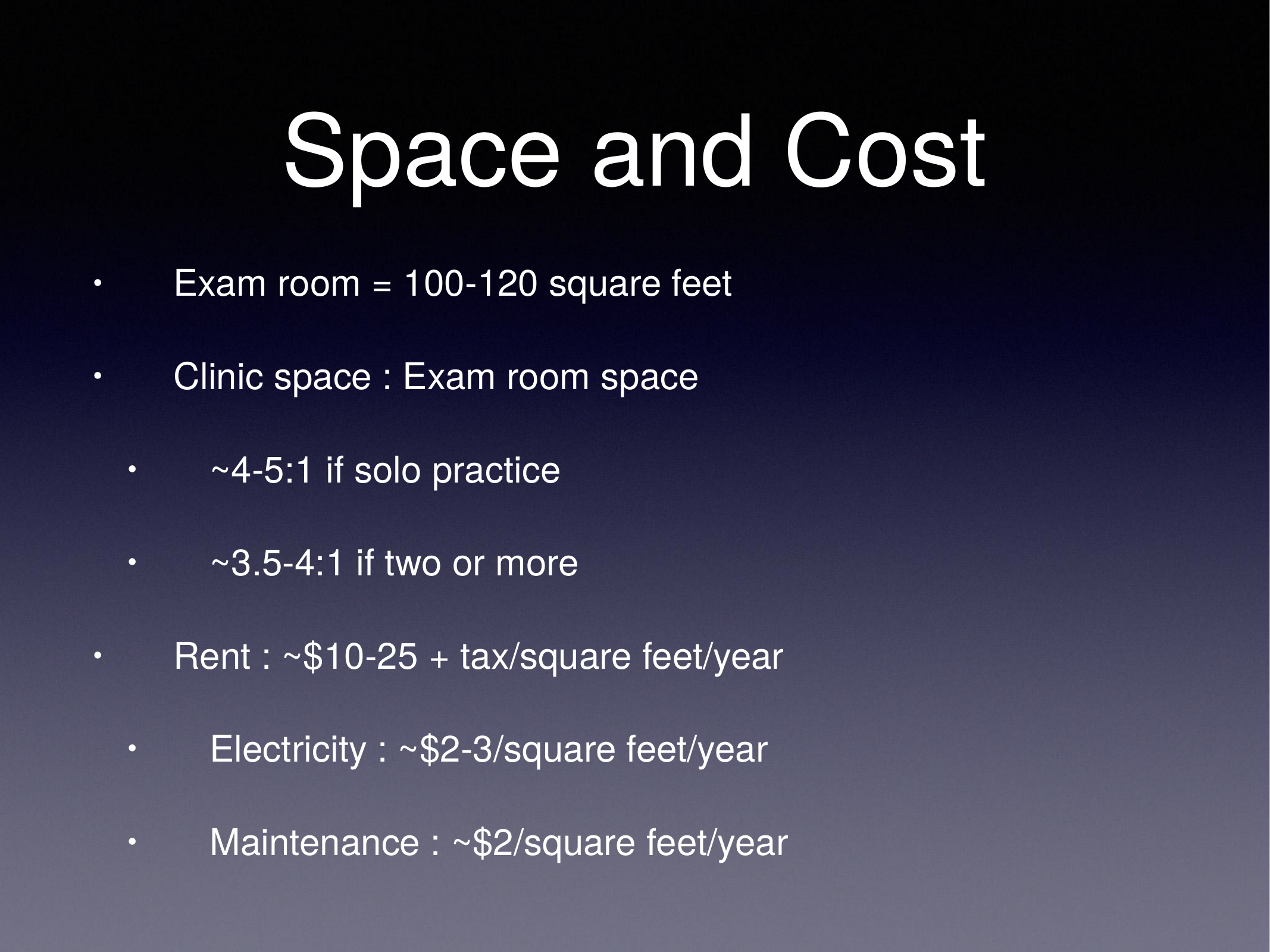

# Space and Cost
Exam room = 100-120 square feet
Clinic space : Exam room space
~4-5:1 if solo practice
~3.5-4:1 if two or more
Rent : ~$10-25 + tax/square feet/year
Electricity : ~$2-3/square feet/year
Maintenance : ~$2/square feet/year